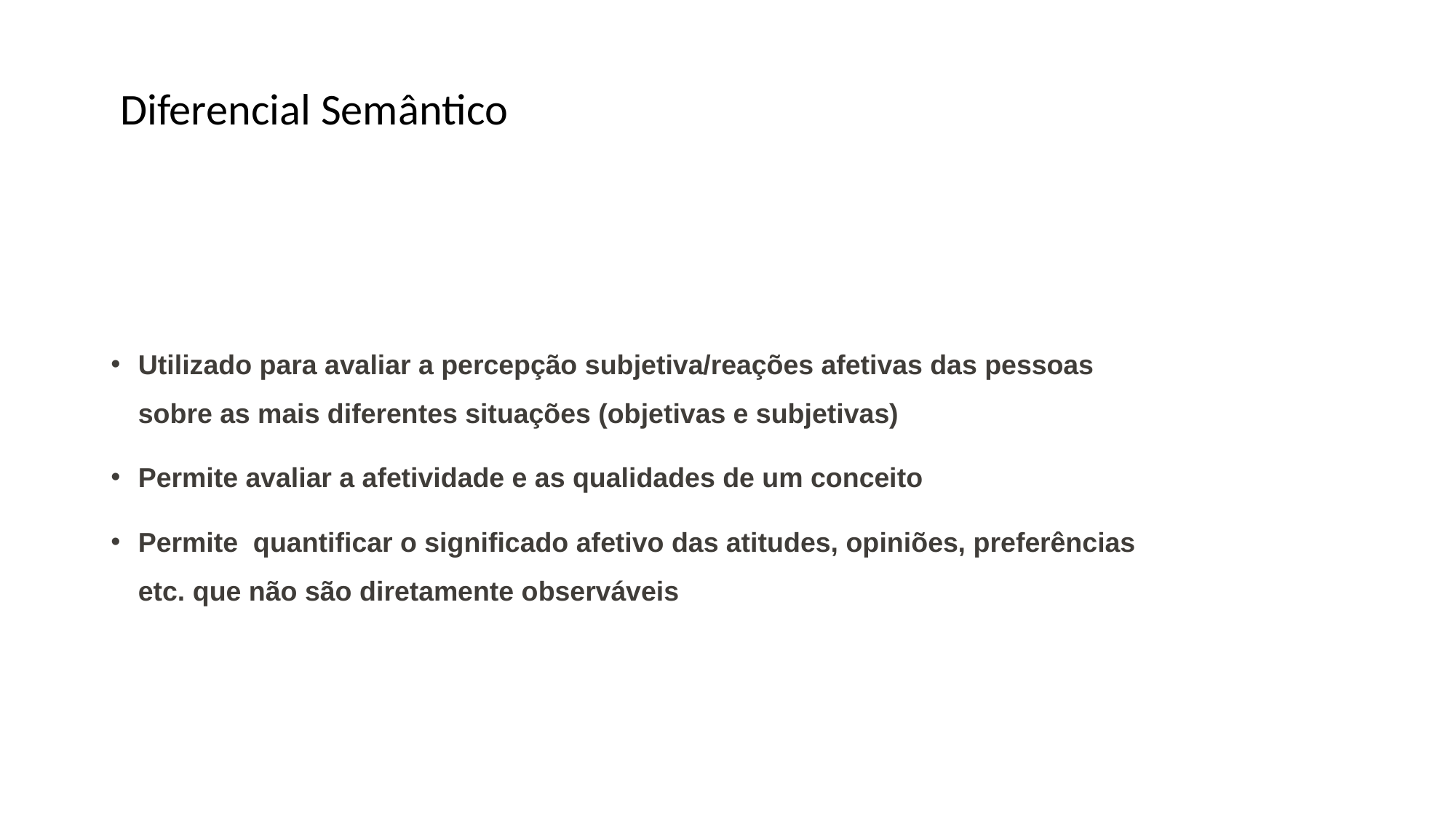

# Diferencial Semântico
Utilizado para avaliar a percepção subjetiva/reações afetivas das pessoas sobre as mais diferentes situações (objetivas e subjetivas)
Permite avaliar a afetividade e as qualidades de um conceito
Permite  quantificar o significado afetivo das atitudes, opiniões, preferências etc. que não são diretamente observáveis